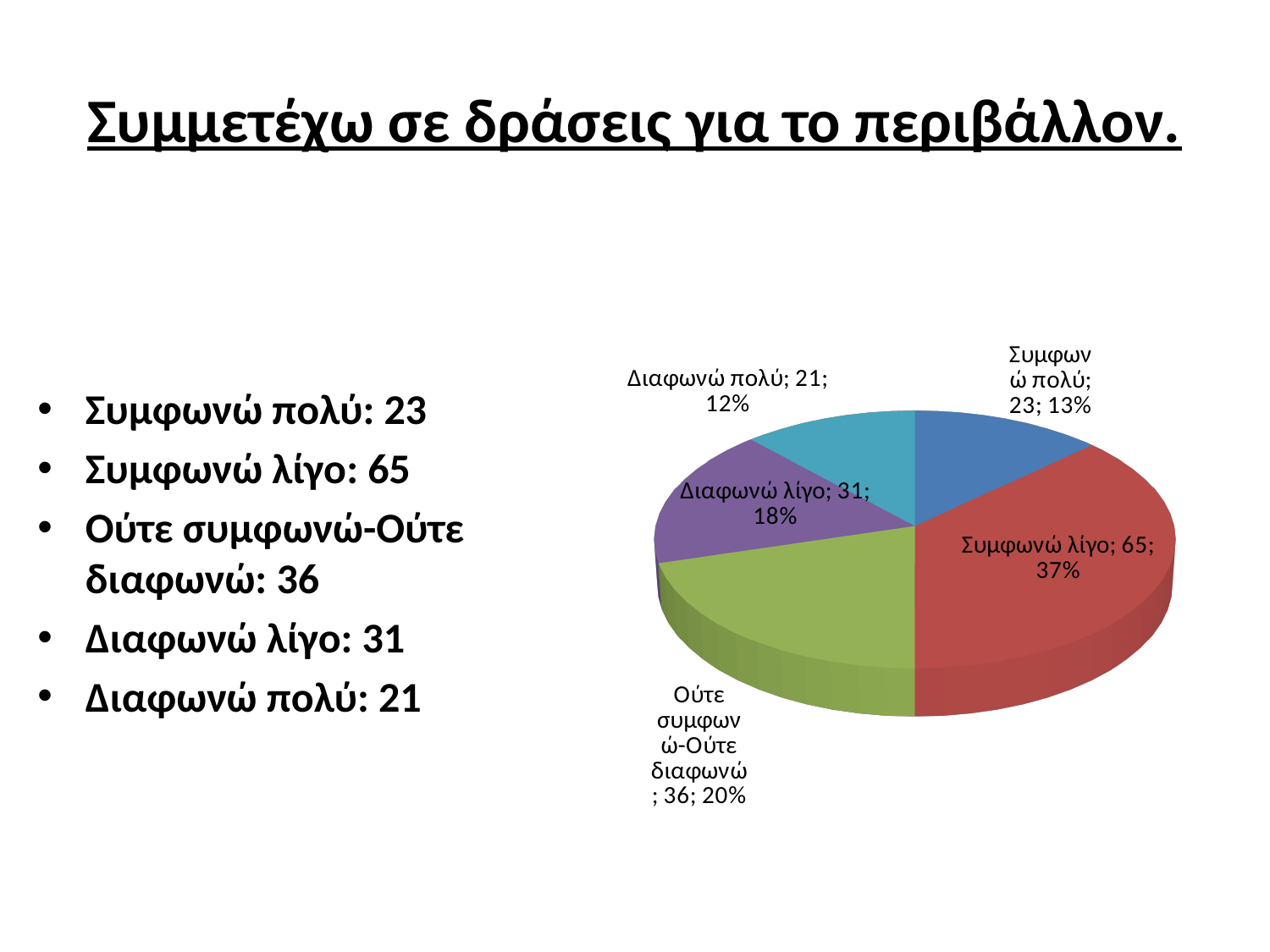

# Συμμετέχω σε δράσεις για το περιβάλλον.

[unsupported chart]

Συμφωνώ πολύ: 23
Συμφωνώ λίγο: 65
Ούτε συμφωνώ-Ούτε διαφωνώ: 36
Διαφωνώ λίγο: 31
Διαφωνώ πολύ: 21